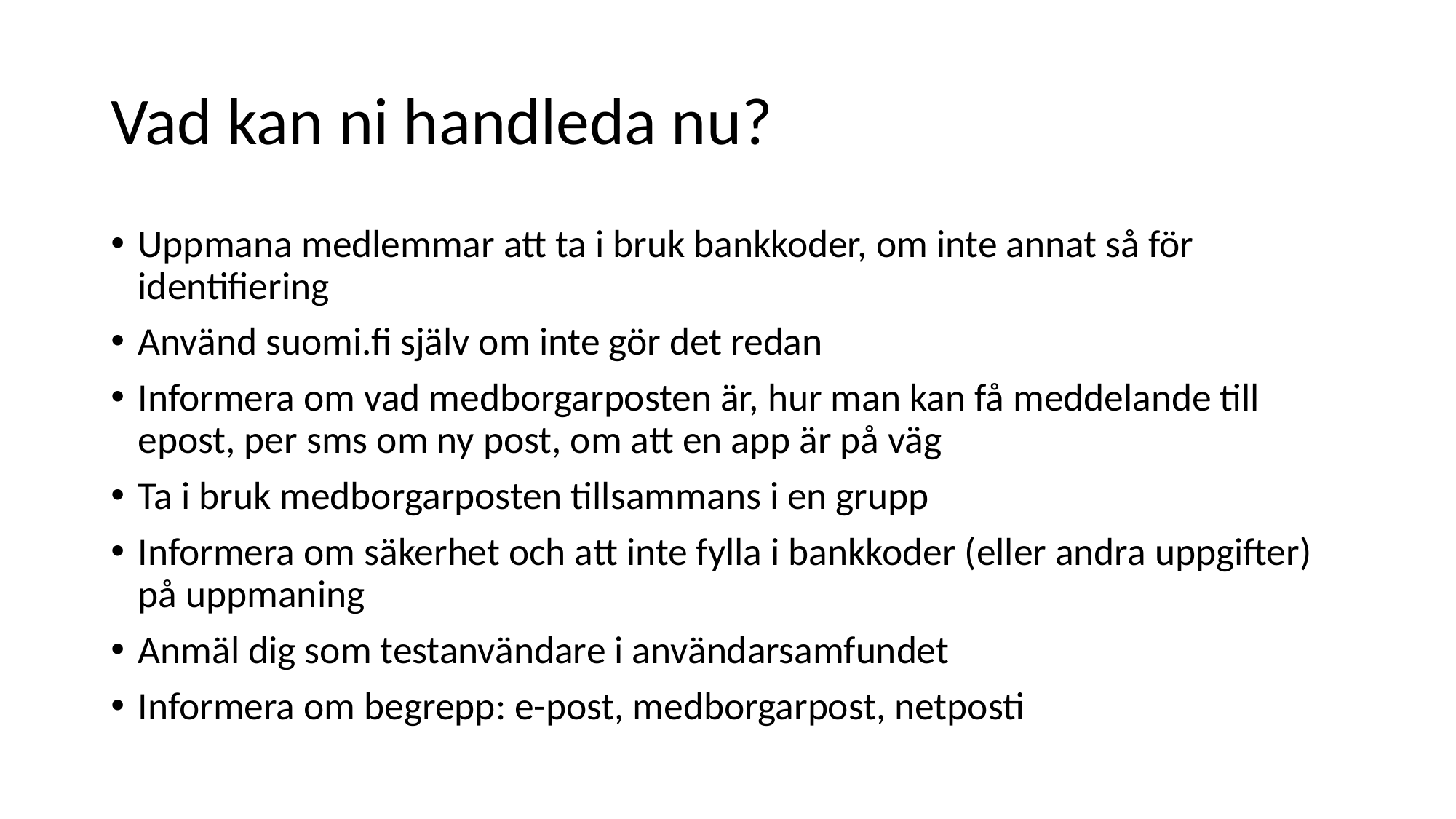

# Vad kan ni handleda nu?
Uppmana medlemmar att ta i bruk bankkoder, om inte annat så för identifiering
Använd suomi.fi själv om inte gör det redan
Informera om vad medborgarposten är, hur man kan få meddelande till epost, per sms om ny post, om att en app är på väg
Ta i bruk medborgarposten tillsammans i en grupp
Informera om säkerhet och att inte fylla i bankkoder (eller andra uppgifter) på uppmaning
Anmäl dig som testanvändare i användarsamfundet
Informera om begrepp: e-post, medborgarpost, netposti